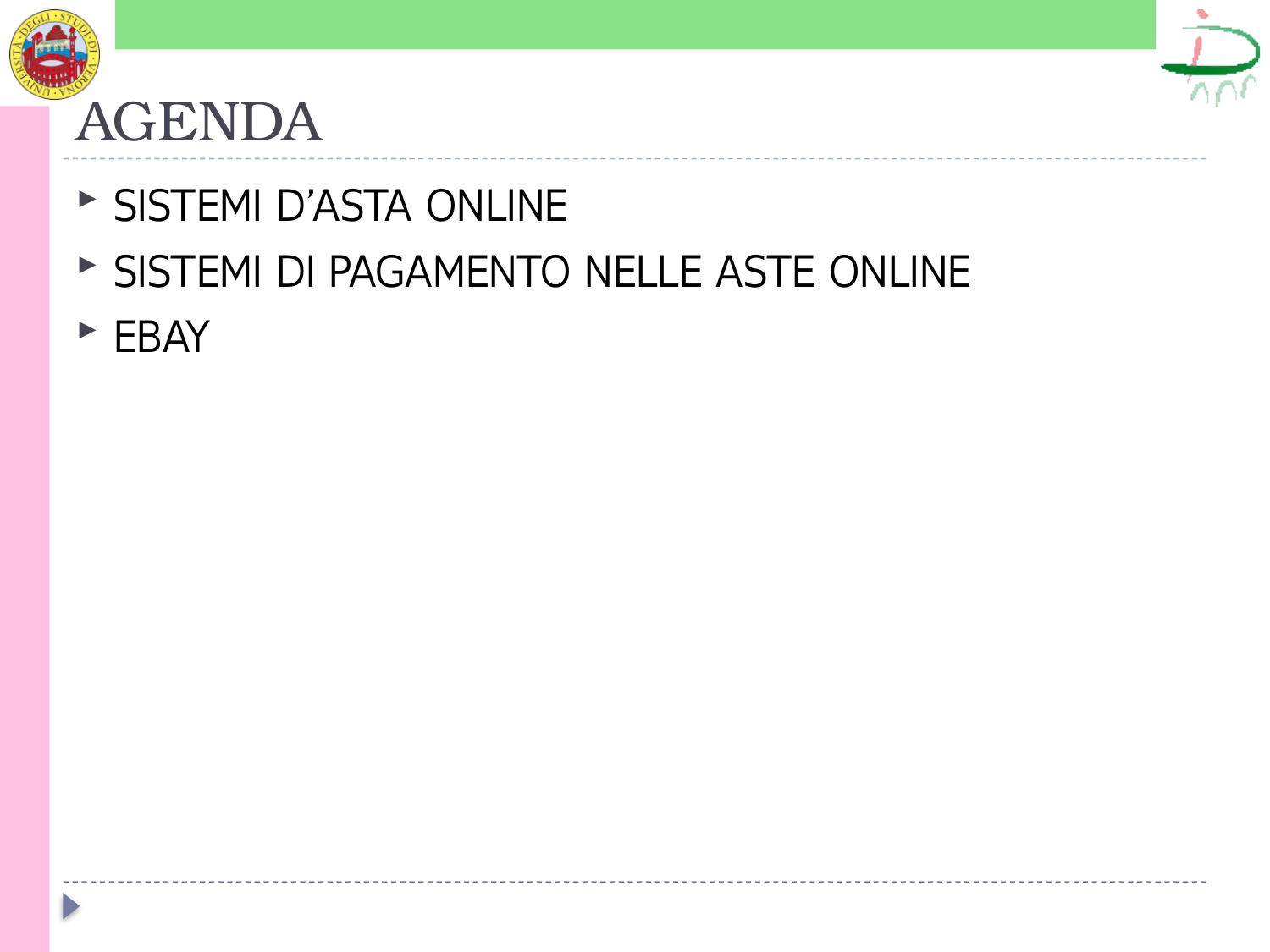

# AGENDA
SISTEMI D’ASTA ONLINE
SISTEMI DI PAGAMENTO NELLE ASTE ONLINE
EBAY